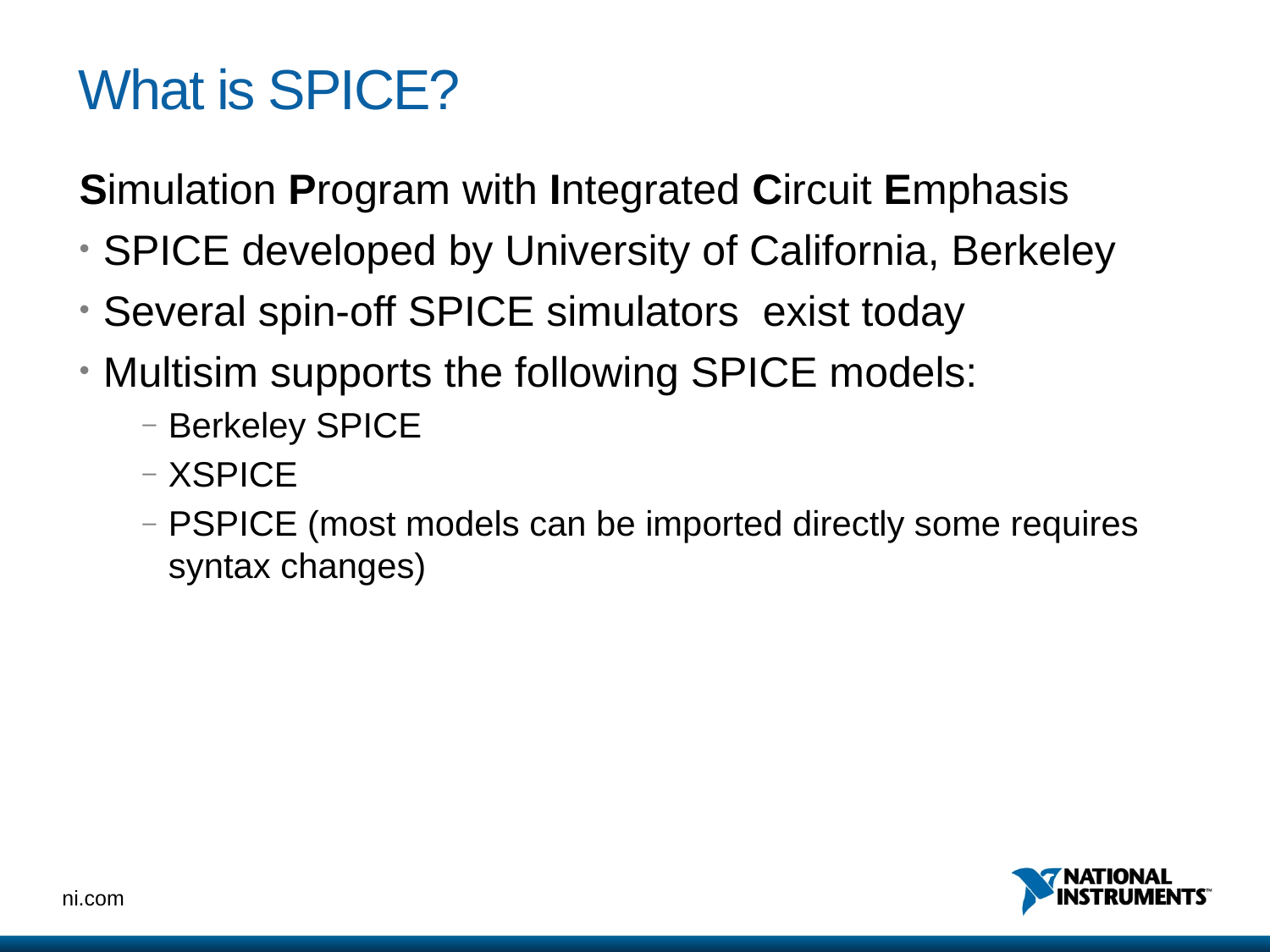

# What is SPICE?
Simulation Program with Integrated Circuit Emphasis
SPICE developed by University of California, Berkeley
Several spin-off SPICE simulators  exist today
Multisim supports the following SPICE models:
Berkeley SPICE
XSPICE
PSPICE (most models can be imported directly some requires syntax changes)